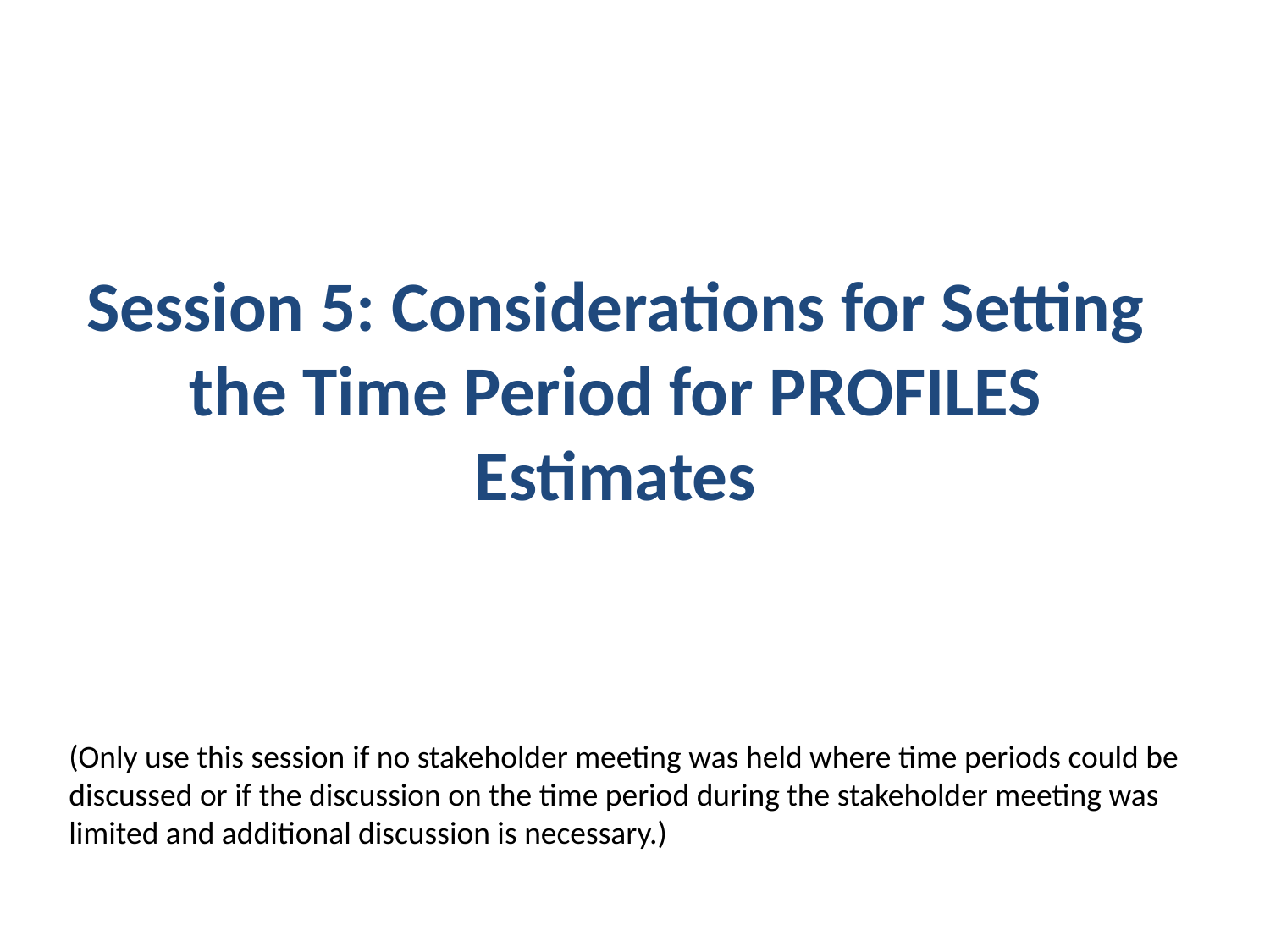

# Session 5: Considerations for Setting the Time Period for PROFILES Estimates
(Only use this session if no stakeholder meeting was held where time periods could be discussed or if the discussion on the time period during the stakeholder meeting was limited and additional discussion is necessary.)